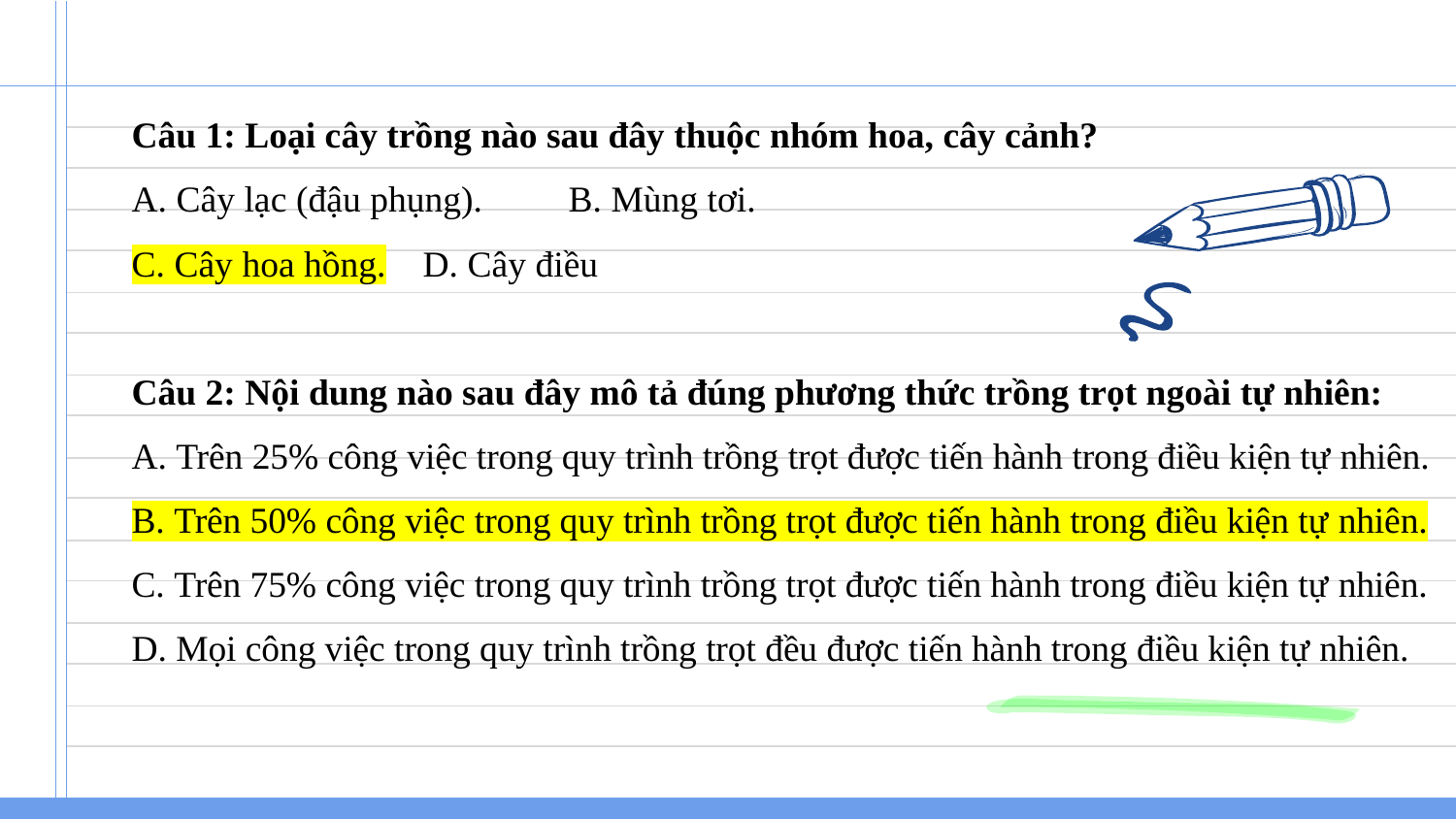

Câu 1: Loại cây trồng nào sau đây thuộc nhóm hoa, cây cảnh?
A. Cây lạc (đậu phụng).	B. Mùng tơi.
C. Cây hoa hồng.	D. Cây điều

Câu 2: Nội dung nào sau đây mô tả đúng phương thức trồng trọt ngoài tự nhiên:
A. Trên 25% công việc trong quy trình trồng trọt được tiến hành trong điều kiện tự nhiên.
B. Trên 50% công việc trong quy trình trồng trọt được tiến hành trong điều kiện tự nhiên.
C. Trên 75% công việc trong quy trình trồng trọt được tiến hành trong điều kiện tự nhiên.
D. Mọi công việc trong quy trình trồng trọt đều được tiến hành trong điều kiện tự nhiên.